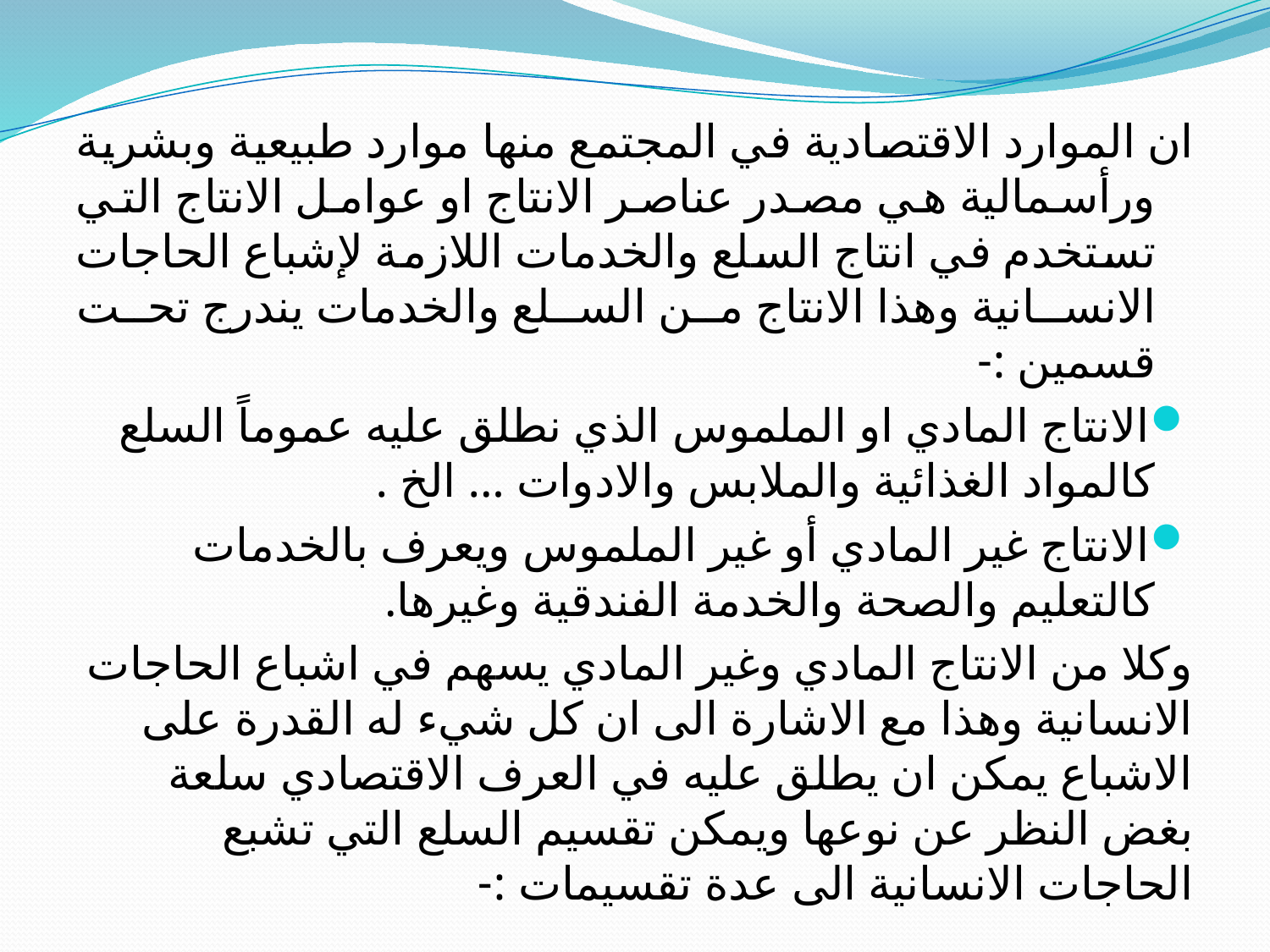

ان الموارد الاقتصادية في المجتمع منها موارد طبيعية وبشرية ورأسمالية هي مصدر عناصر الانتاج او عوامل الانتاج التي تستخدم في انتاج السلع والخدمات اللازمة لإشباع الحاجات الانسانية وهذا الانتاج من السلع والخدمات يندرج تحت قسمين :-
الانتاج المادي او الملموس الذي نطلق عليه عموماً السلع كالمواد الغذائية والملابس والادوات ... الخ .
الانتاج غير المادي أو غير الملموس ويعرف بالخدمات كالتعليم والصحة والخدمة الفندقية وغيرها.
وكلا من الانتاج المادي وغير المادي يسهم في اشباع الحاجات الانسانية وهذا مع الاشارة الى ان كل شيء له القدرة على الاشباع يمكن ان يطلق عليه في العرف الاقتصادي سلعة بغض النظر عن نوعها ويمكن تقسيم السلع التي تشبع الحاجات الانسانية الى عدة تقسيمات :-